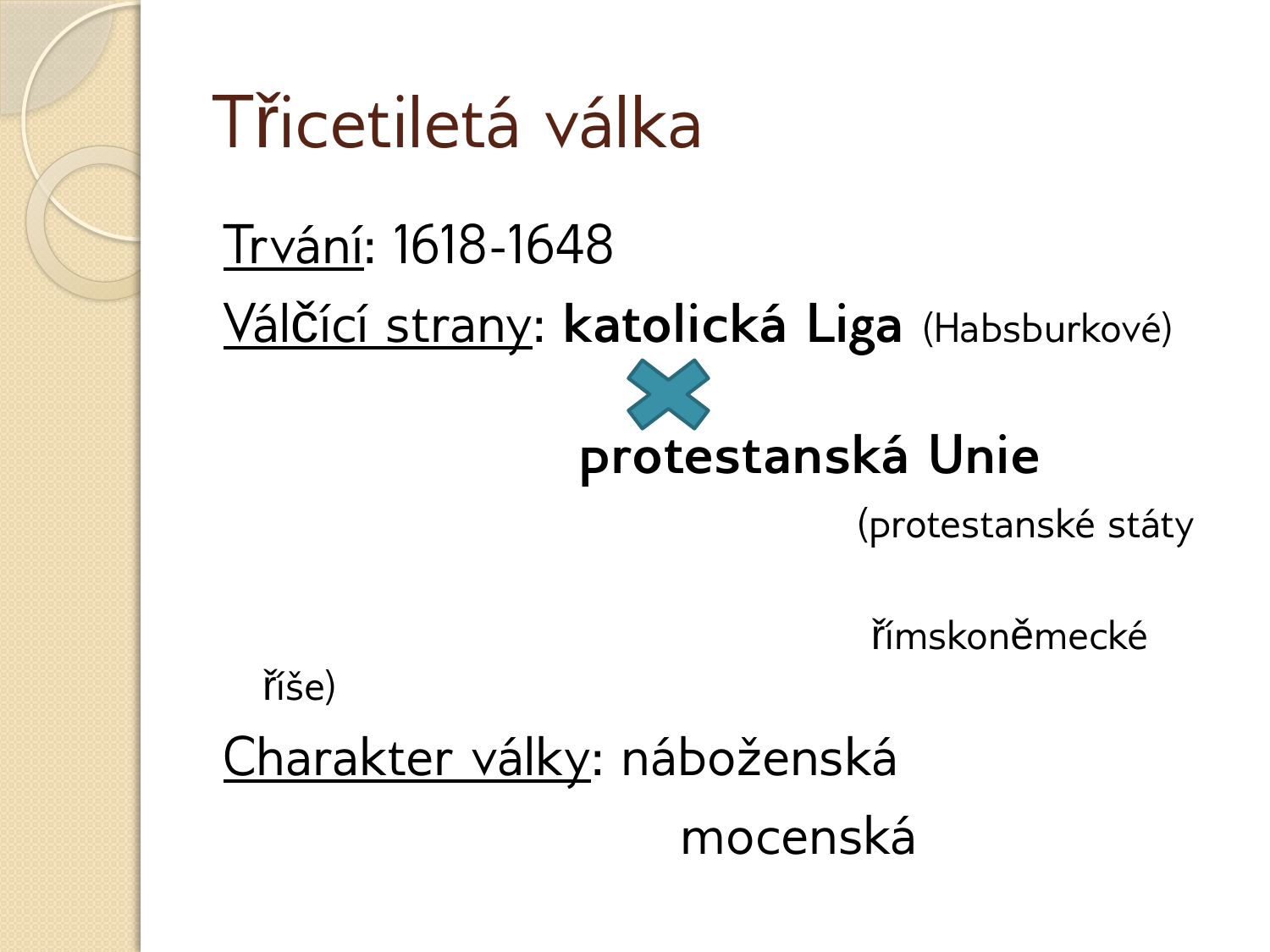

# Třicetiletá válka
Trvání: 1618-1648
Válčící strany: katolická Liga (Habsburkové)

                     protestanská Unie
                                                  (protestanské státy
                                                   římskoněmecké říše)
Charakter války: náboženská
                           mocenská